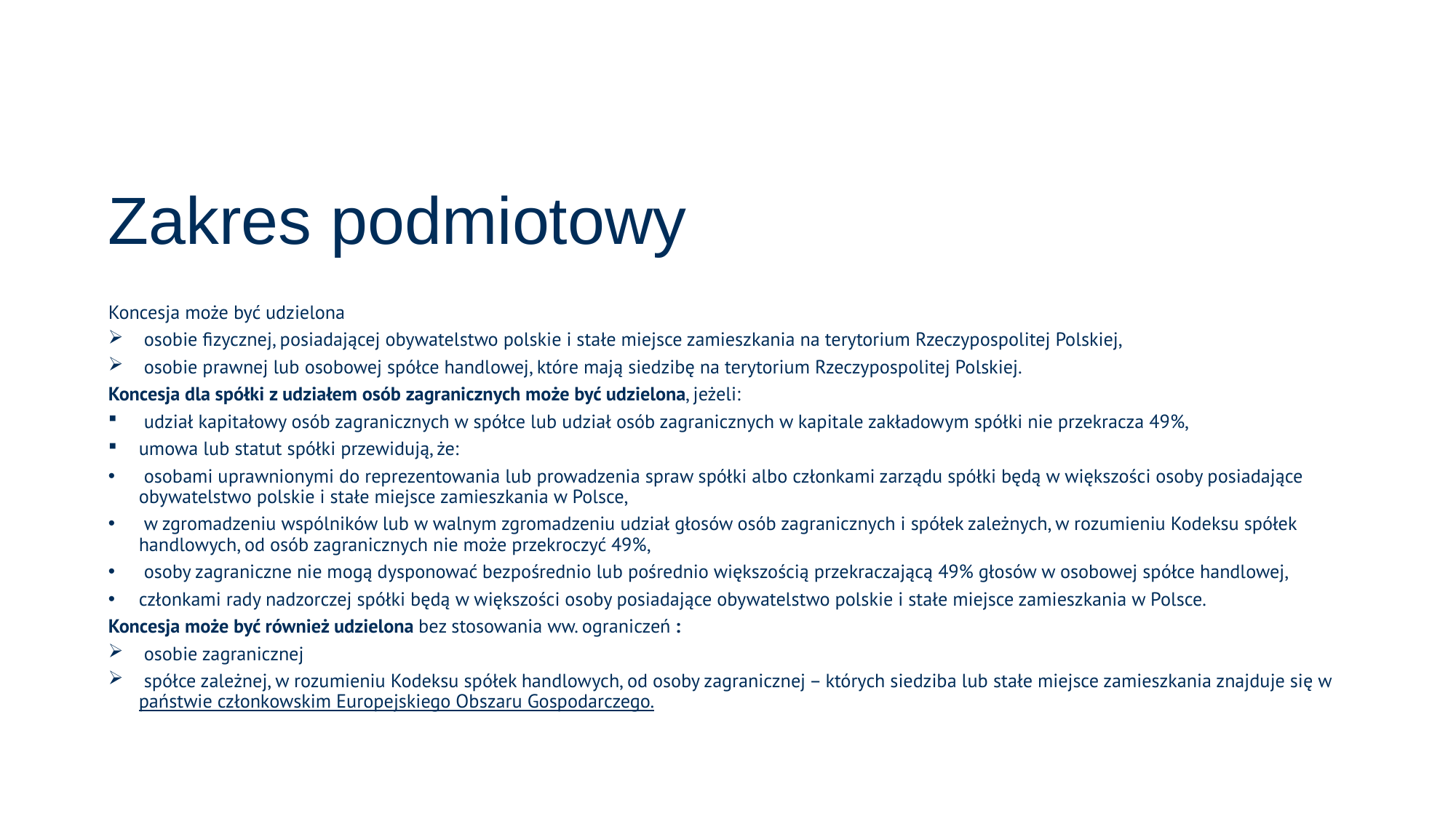

# Zakres podmiotowy
Koncesja może być udzielona
 osobie fizycznej, posiadającej obywatelstwo polskie i stałe miejsce zamieszkania na terytorium Rzeczypospolitej Polskiej,
 osobie prawnej lub osobowej spółce handlowej, które mają siedzibę na terytorium Rzeczypospolitej Polskiej.
Koncesja dla spółki z udziałem osób zagranicznych może być udzielona, jeżeli:
 udział kapitałowy osób zagranicznych w spółce lub udział osób zagranicznych w kapitale zakładowym spółki nie przekracza 49%,
umowa lub statut spółki przewidują, że:
 osobami uprawnionymi do reprezentowania lub prowadzenia spraw spółki albo członkami zarządu spółki będą w większości osoby posiadające obywatelstwo polskie i stałe miejsce zamieszkania w Polsce,
 w zgromadzeniu wspólników lub w walnym zgromadzeniu udział głosów osób zagranicznych i spółek zależnych, w rozumieniu Kodeksu spółek handlowych, od osób zagranicznych nie może przekroczyć 49%,
 osoby zagraniczne nie mogą dysponować bezpośrednio lub pośrednio większością przekraczającą 49% głosów w osobowej spółce handlowej,
członkami rady nadzorczej spółki będą w większości osoby posiadające obywatelstwo polskie i stałe miejsce zamieszkania w Polsce.
Koncesja może być również udzielona bez stosowania ww. ograniczeń :
 osobie zagranicznej
 spółce zależnej, w rozumieniu Kodeksu spółek handlowych, od osoby zagranicznej – których siedziba lub stałe miejsce zamieszkania znajduje się w państwie członkowskim Europejskiego Obszaru Gospodarczego.